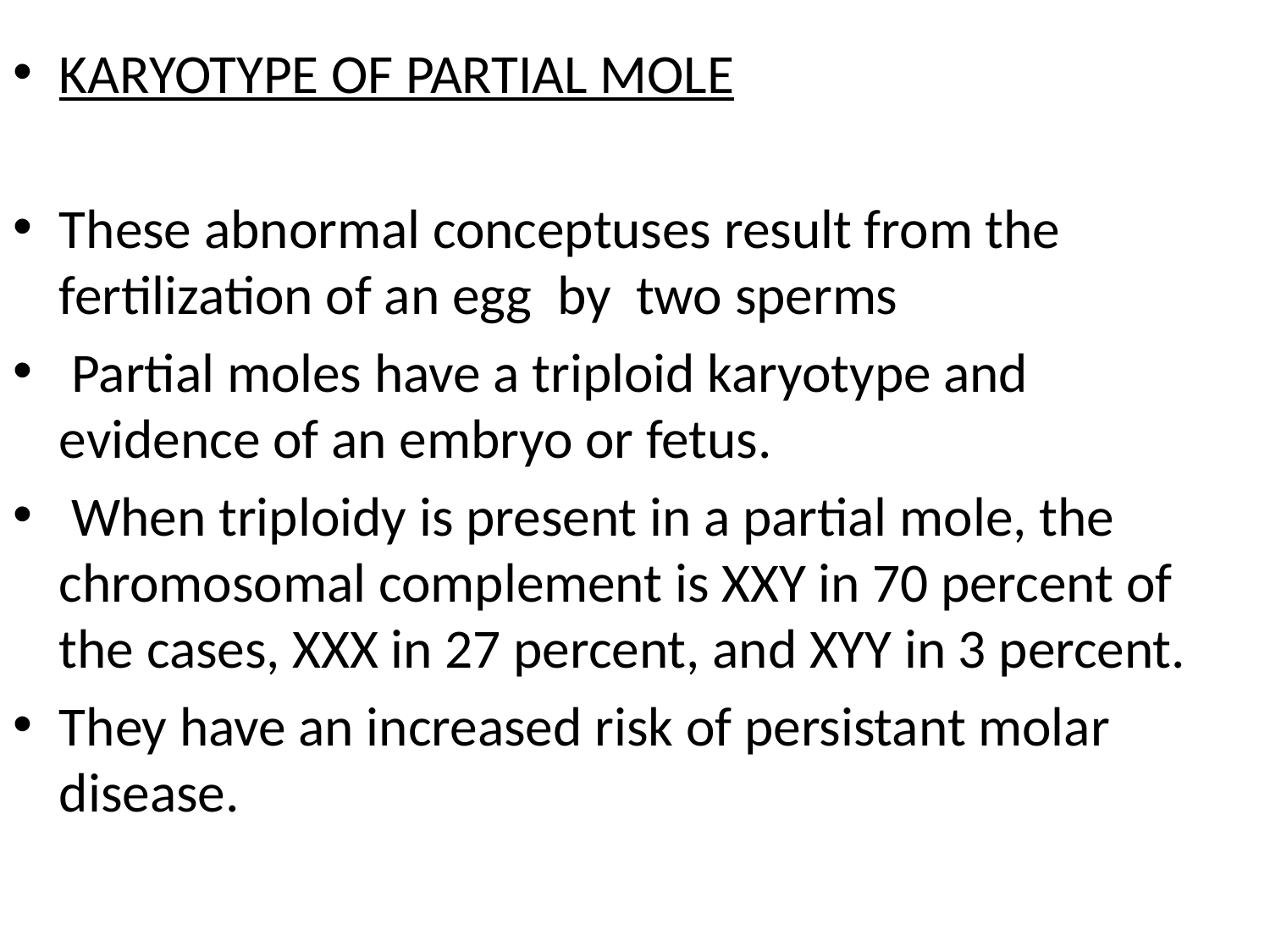

KARYOTYPE OF PARTIAL MOLE

These abnormal conceptuses result from the fertilization of an egg  by  two sperms
 Partial moles have a triploid karyotype and evidence of an embryo or fetus.
 When triploidy is present in a partial mole, the chromosomal complement is XXY in 70 percent of the cases, XXX in 27 percent, and XYY in 3 percent.
They have an increased risk of persistant molar disease.